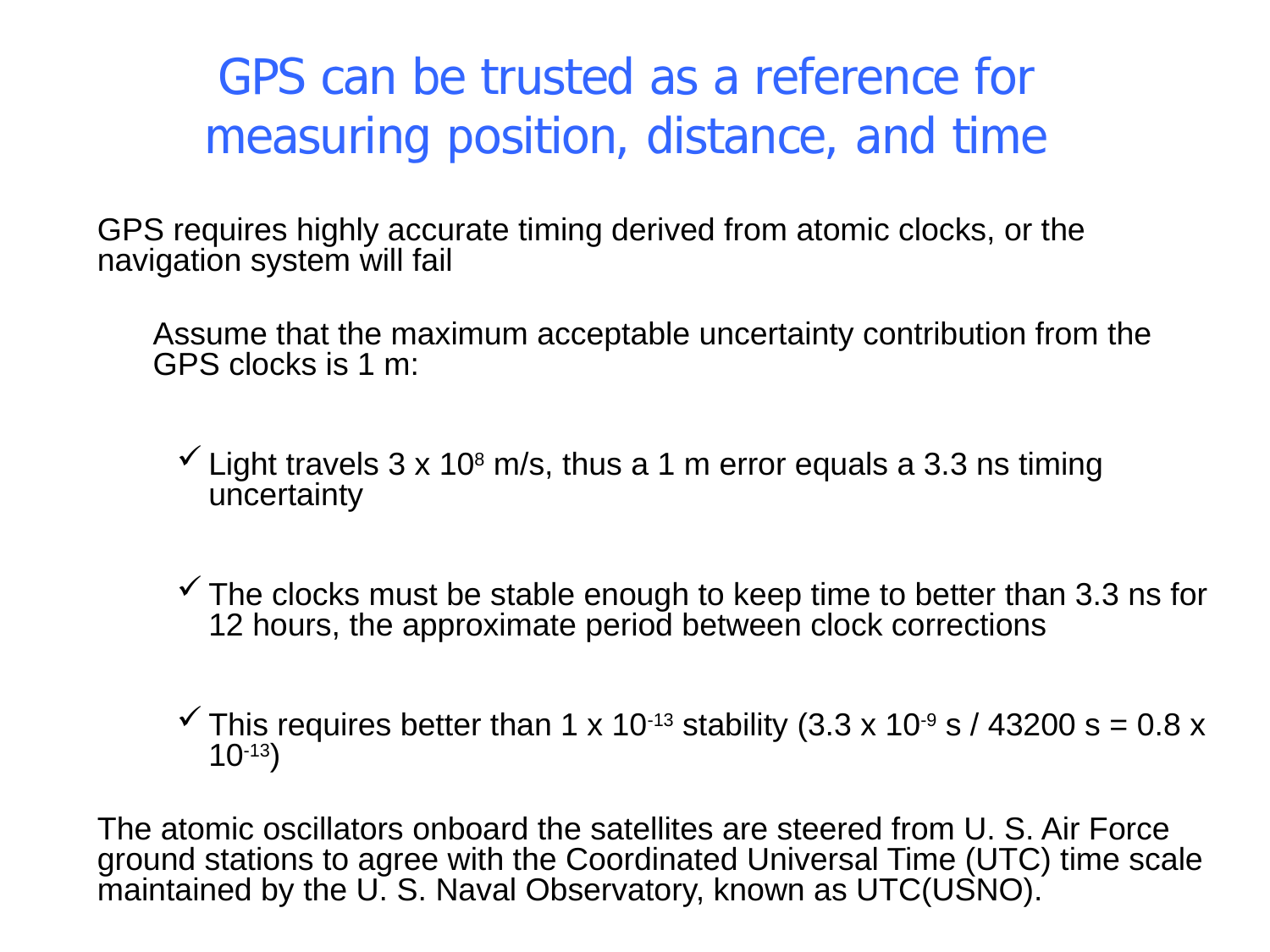

# GPS can be trusted as a reference for measuring position, distance, and time
GPS requires highly accurate timing derived from atomic clocks, or the navigation system will fail

Assume that the maximum acceptable uncertainty contribution from the GPS clocks is 1 m:

Light travels 3 x 108 m/s, thus a 1 m error equals a 3.3 ns timing uncertainty

The clocks must be stable enough to keep time to better than 3.3 ns for 12 hours, the approximate period between clock corrections

This requires better than 1 x 10-13 stability (3.3 x 10-9 s / 43200 s = 0.8 x 10-13)

The atomic oscillators onboard the satellites are steered from U. S. Air Force ground stations to agree with the Coordinated Universal Time (UTC) time scale maintained by the U. S. Naval Observatory, known as UTC(USNO).